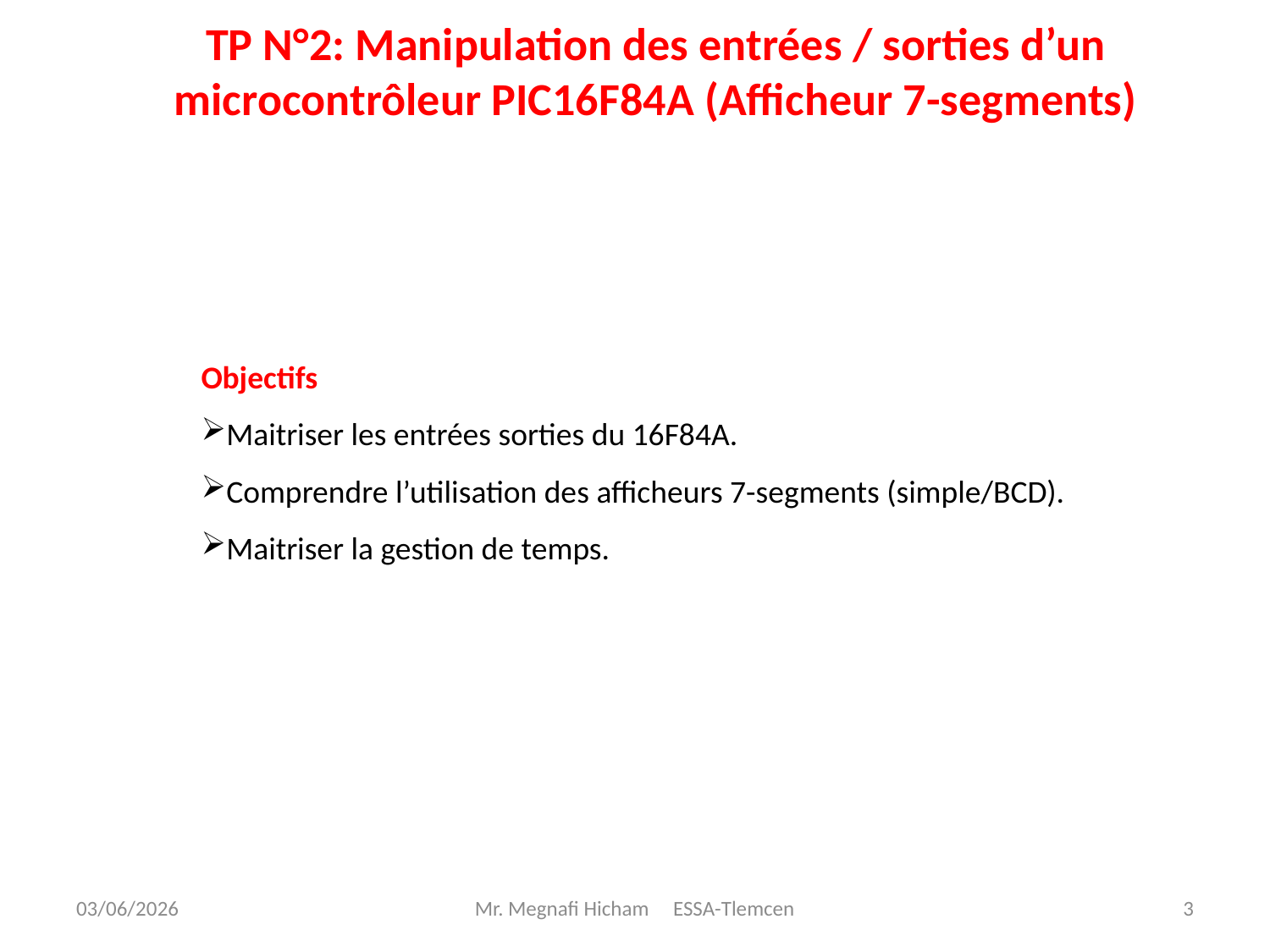

TP N°2: Manipulation des entrées / sorties d’un microcontrôleur PIC16F84A (Afficheur 7-segments)
Objectifs
Maitriser les entrées sorties du 16F84A.
Comprendre l’utilisation des afficheurs 7-segments (simple/BCD).
Maitriser la gestion de temps.
03/06/2026
Mr. Megnafi Hicham     ESSA-Tlemcen
3